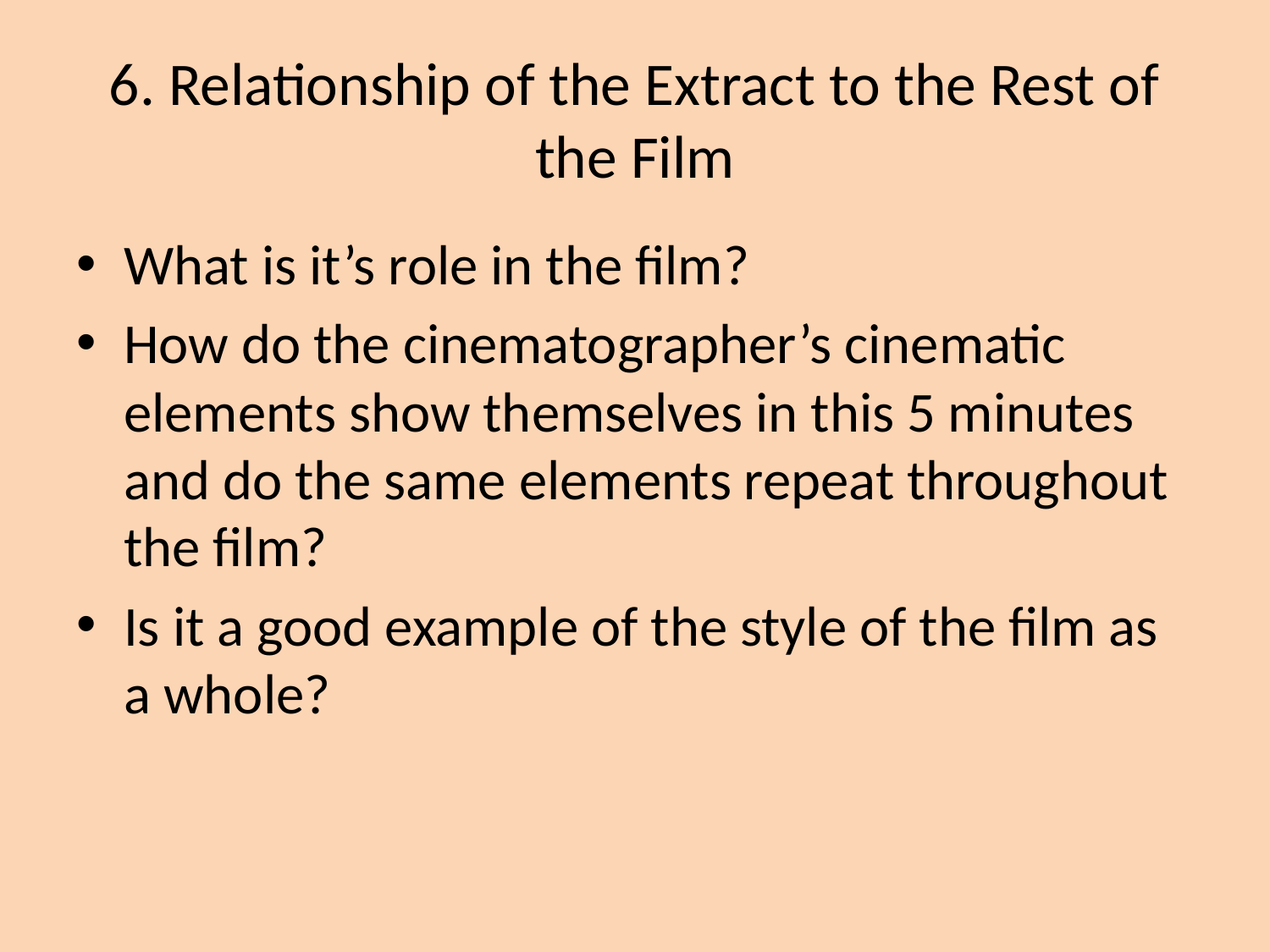

# 6. Relationship of the Extract to the Rest of the Film
What is it’s role in the film?
How do the cinematographer’s cinematic elements show themselves in this 5 minutes and do the same elements repeat throughout the film?
Is it a good example of the style of the film as a whole?